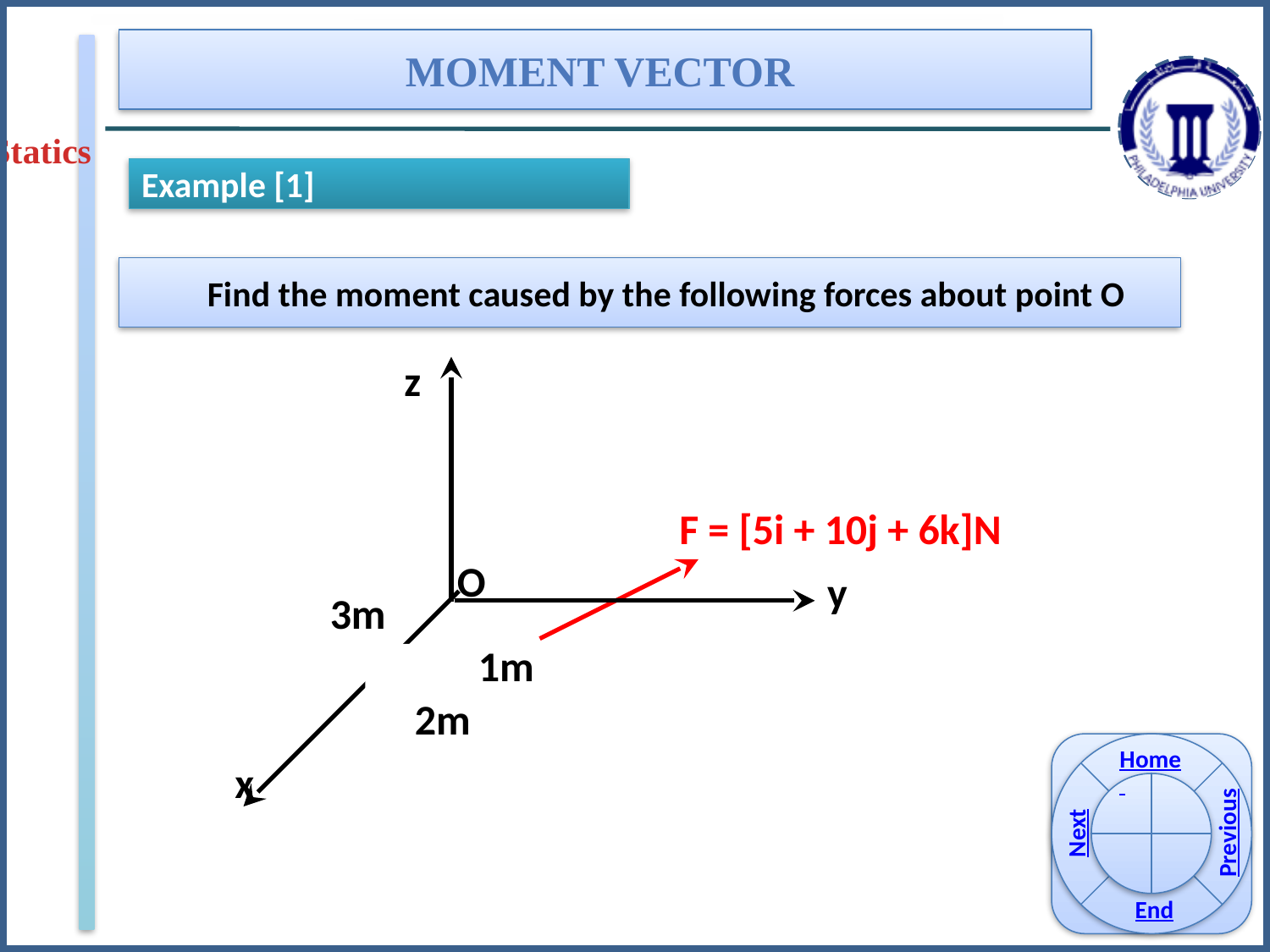

Moment vector

Statics
Example [1]
Find the moment caused by the following forces about point O
z
F = [5i + 10j + 6k]N

O
y
3m
1m
2m
x

Home

Previous
Next
End